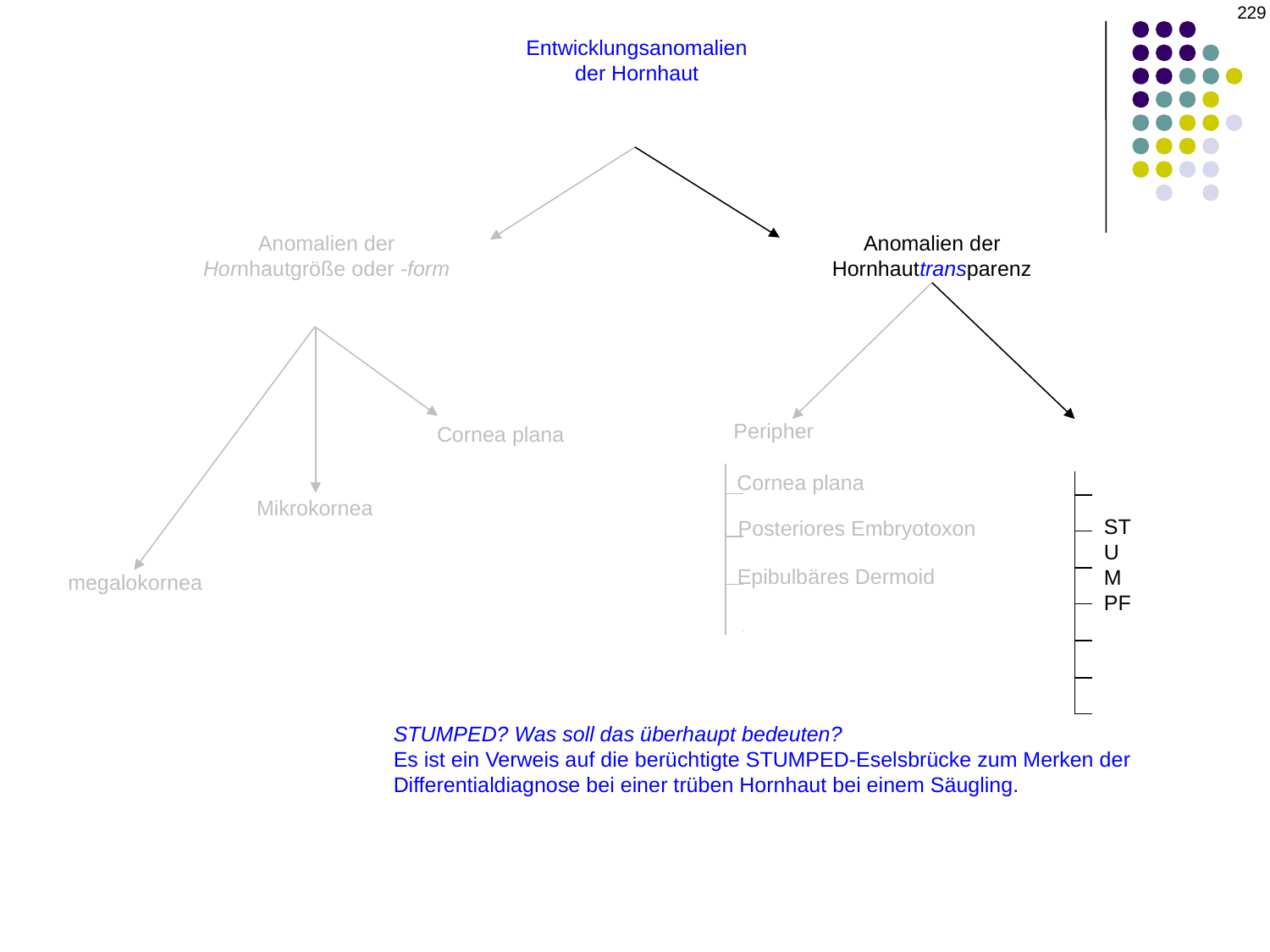

229
Entwicklungsanomalien
der Hornhaut
Anomalien der
Hornhautgröße oder -form
Anomalien der
Hornhauttransparenz
Peripher
Cornea plana
Cornea plana
Mikrokornea
STUMPF
Posteriores Embryotoxon
Epibulbäres Dermoid
megalokornea

STUMPED? Was soll das überhaupt bedeuten?
Es ist ein Verweis auf die berüchtigte STUMPED-Eselsbrücke zum Merken der Differentialdiagnose bei einer trüben Hornhaut bei einem Säugling.